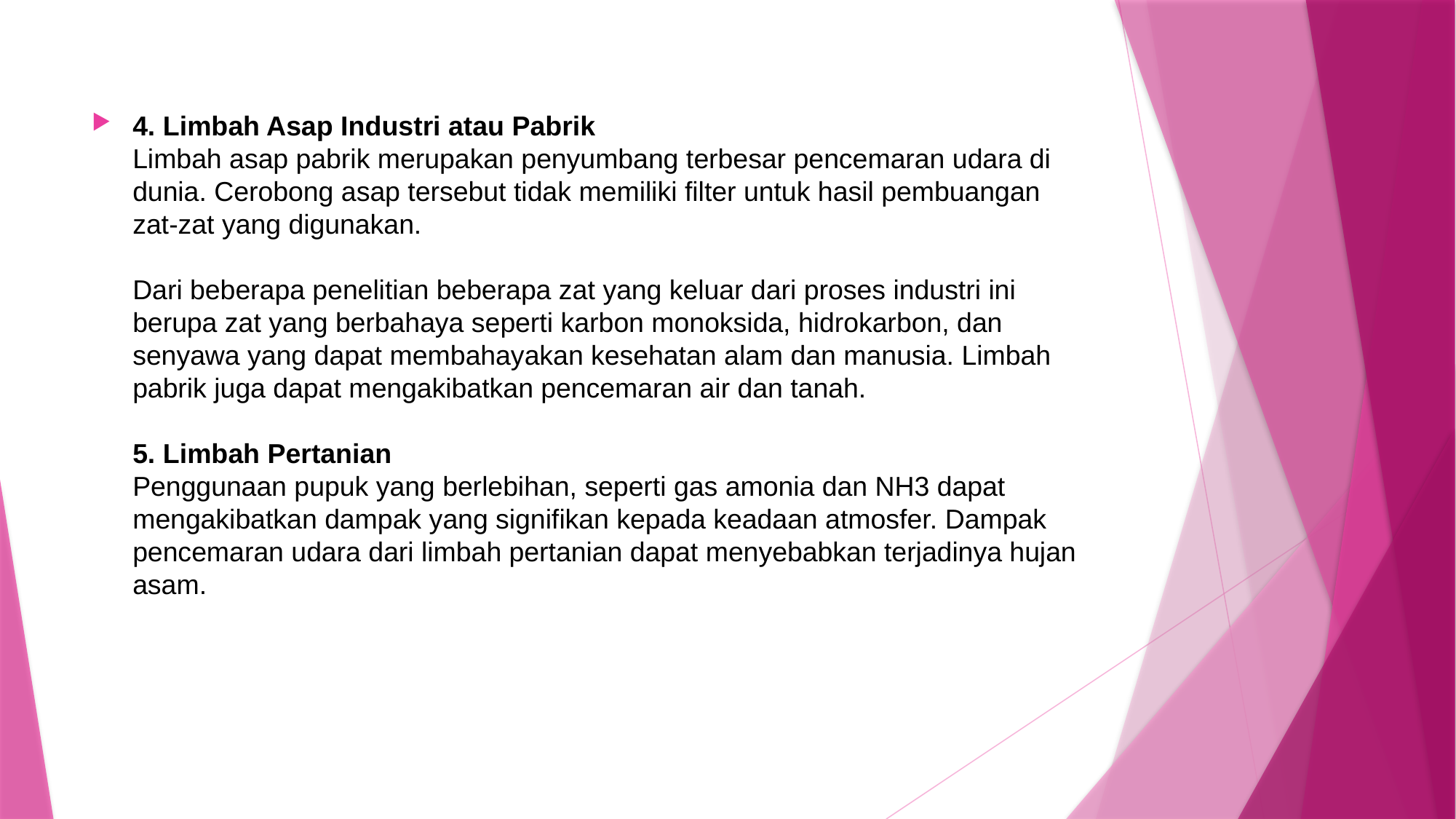

4. Limbah Asap Industri atau Pabrik
Limbah asap pabrik merupakan penyumbang terbesar pencemaran udara di dunia. Cerobong asap tersebut tidak memiliki filter untuk hasil pembuangan zat-zat yang digunakan.
Dari beberapa penelitian beberapa zat yang keluar dari proses industri ini berupa zat yang berbahaya seperti karbon monoksida, hidrokarbon, dan senyawa yang dapat membahayakan kesehatan alam dan manusia. Limbah pabrik juga dapat mengakibatkan pencemaran air dan tanah.
5. Limbah Pertanian
Penggunaan pupuk yang berlebihan, seperti gas amonia dan NH3 dapat mengakibatkan dampak yang signifikan kepada keadaan atmosfer. Dampak pencemaran udara dari limbah pertanian dapat menyebabkan terjadinya hujan asam.